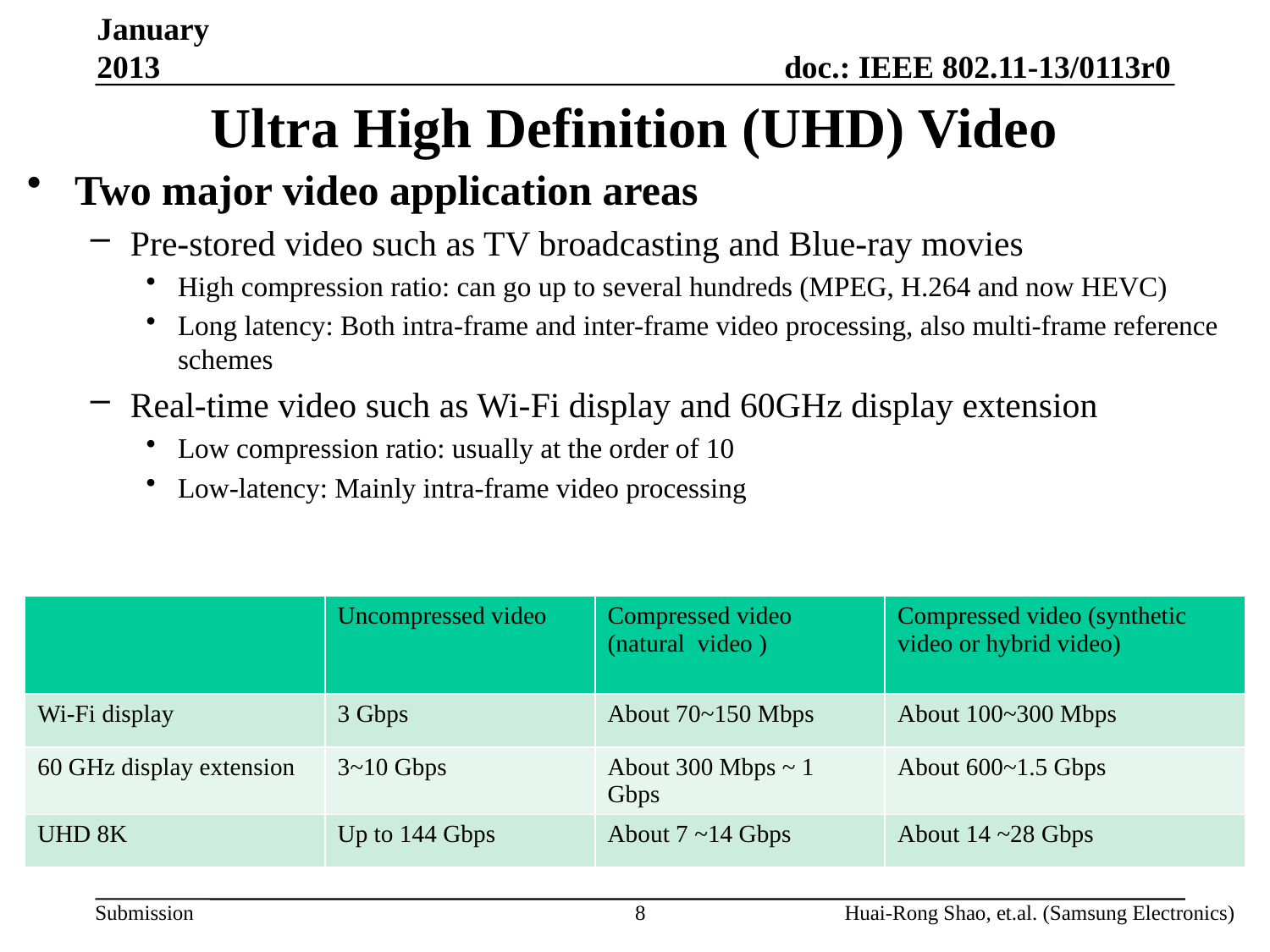

January 2013
# Ultra High Definition (UHD) Video
Two major video application areas
Pre-stored video such as TV broadcasting and Blue-ray movies
High compression ratio: can go up to several hundreds (MPEG, H.264 and now HEVC)
Long latency: Both intra-frame and inter-frame video processing, also multi-frame reference schemes
Real-time video such as Wi-Fi display and 60GHz display extension
Low compression ratio: usually at the order of 10
Low-latency: Mainly intra-frame video processing
|  | Uncompressed video | Compressed video (natural video ) | Compressed video (synthetic video or hybrid video) |
| --- | --- | --- | --- |
| Wi-Fi display | 3 Gbps | About 70~150 Mbps | About 100~300 Mbps |
| 60 GHz display extension | 3~10 Gbps | About 300 Mbps ~ 1 Gbps | About 600~1.5 Gbps |
| UHD 8K | Up to 144 Gbps | About 7 ~14 Gbps | About 14 ~28 Gbps |
8
Huai-Rong Shao, et.al. (Samsung Electronics)